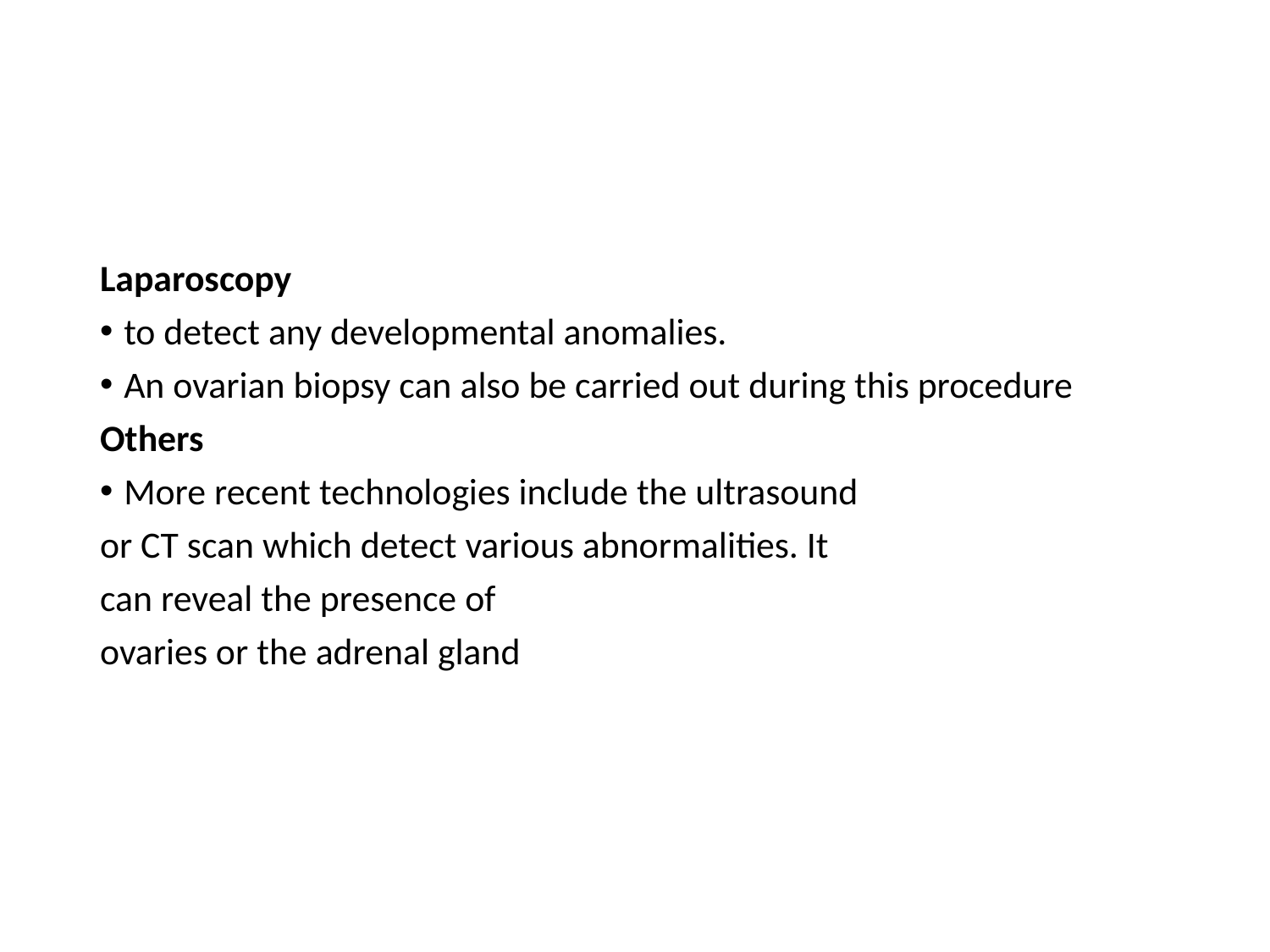

#
Laparoscopy
to detect any developmental anomalies.
An ovarian biopsy can also be carried out during this procedure
Others
More recent technologies include the ultrasound
or CT scan which detect various abnormalities. It
can reveal the presence of
ovaries or the adrenal gland